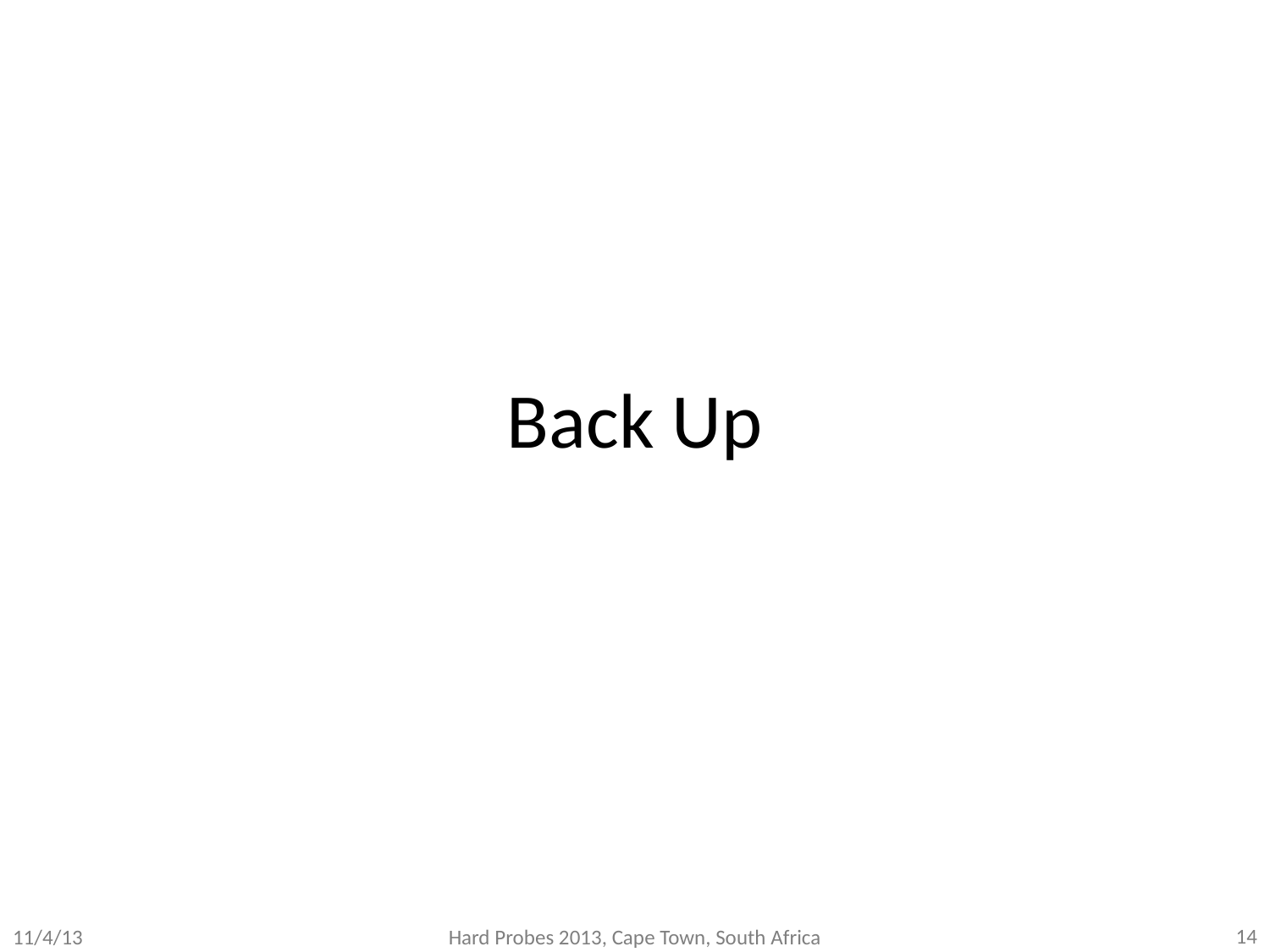

# Back Up
11/4/13
Hard Probes 2013, Cape Town, South Africa
14